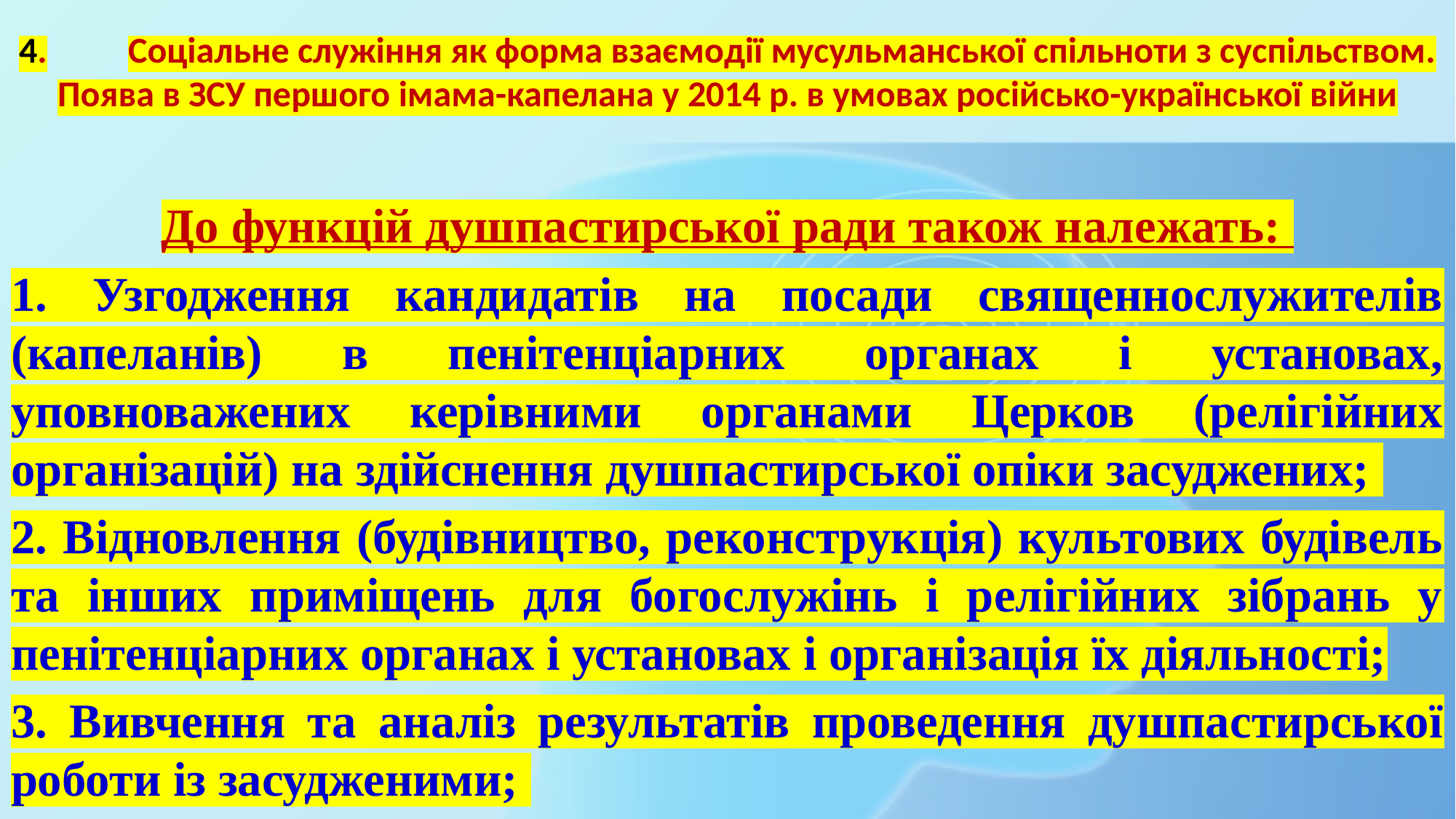

# 4.	Соціальне служіння як форма взаємодії мусульманської спільноти з суспільством. Поява в ЗСУ першого імама-капелана у 2014 р. в умовах російсько-української війни
До функцій душпастирської ради також належать:
1. Узгодження кандидатів на посади священнослужителів (капеланів) в пенітенціарних органах і установах, уповноважених керівними органами Церков (релігійних організацій) на здійснення душпастирської опіки засуджених;
2. Відновлення (будівництво, реконструкція) культових будівель та інших приміщень для богослужінь і релігійних зібрань у пенітенціарних органах і установах і організація їх діяльності;
3. Вивчення та аналіз результатів проведення душпастирської роботи із засудженими;